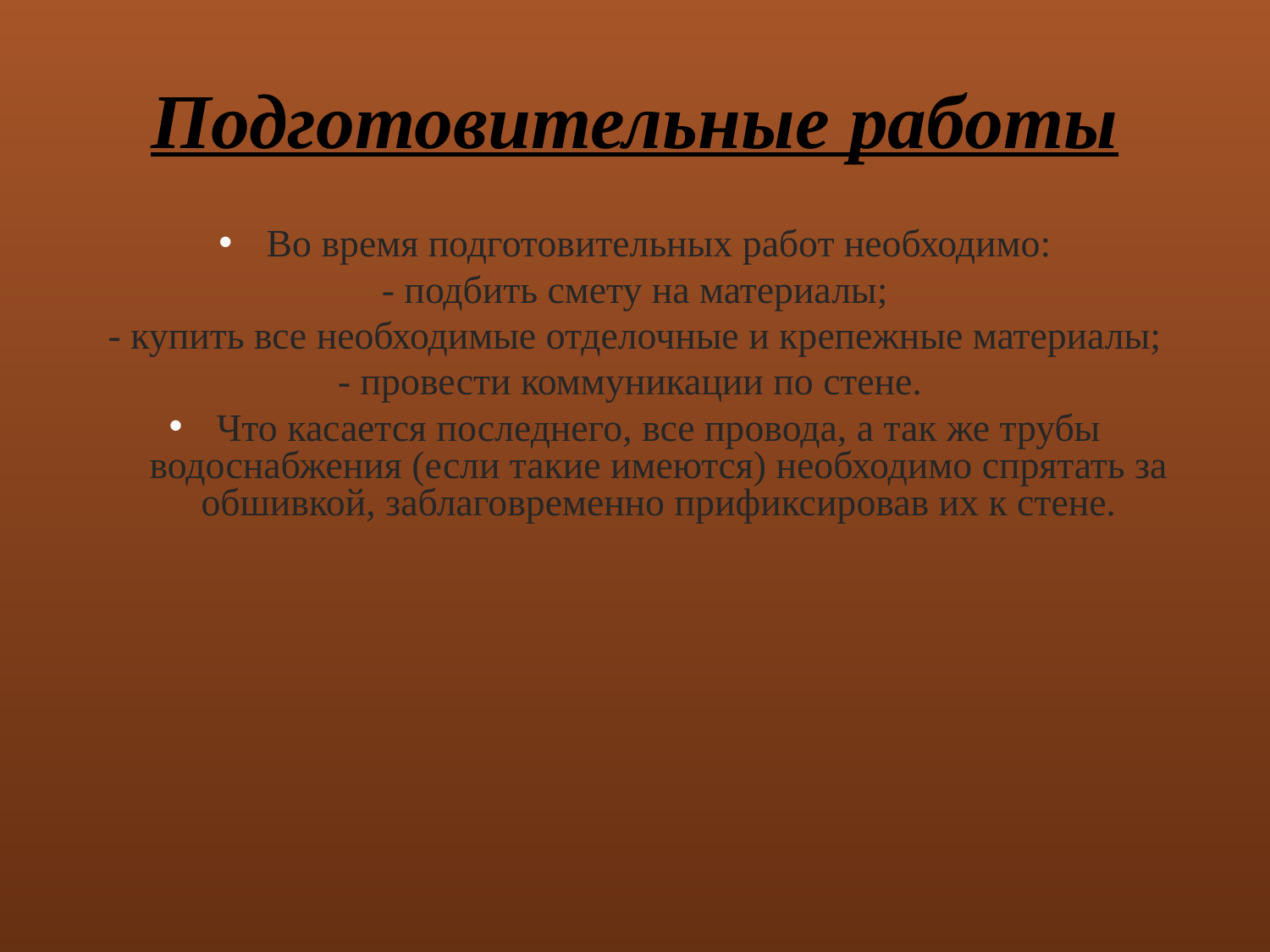

# Подготовительные работы
Во время подготовительных работ необходимо:
- подбить смету на материалы;
- купить все необходимые отделочные и крепежные материалы;
- провести коммуникации по стене.
Что касается последнего, все провода, а так же трубы водоснабжения (если такие имеются) необходимо спрятать за обшивкой, заблаговременно прификсировав их к стене.